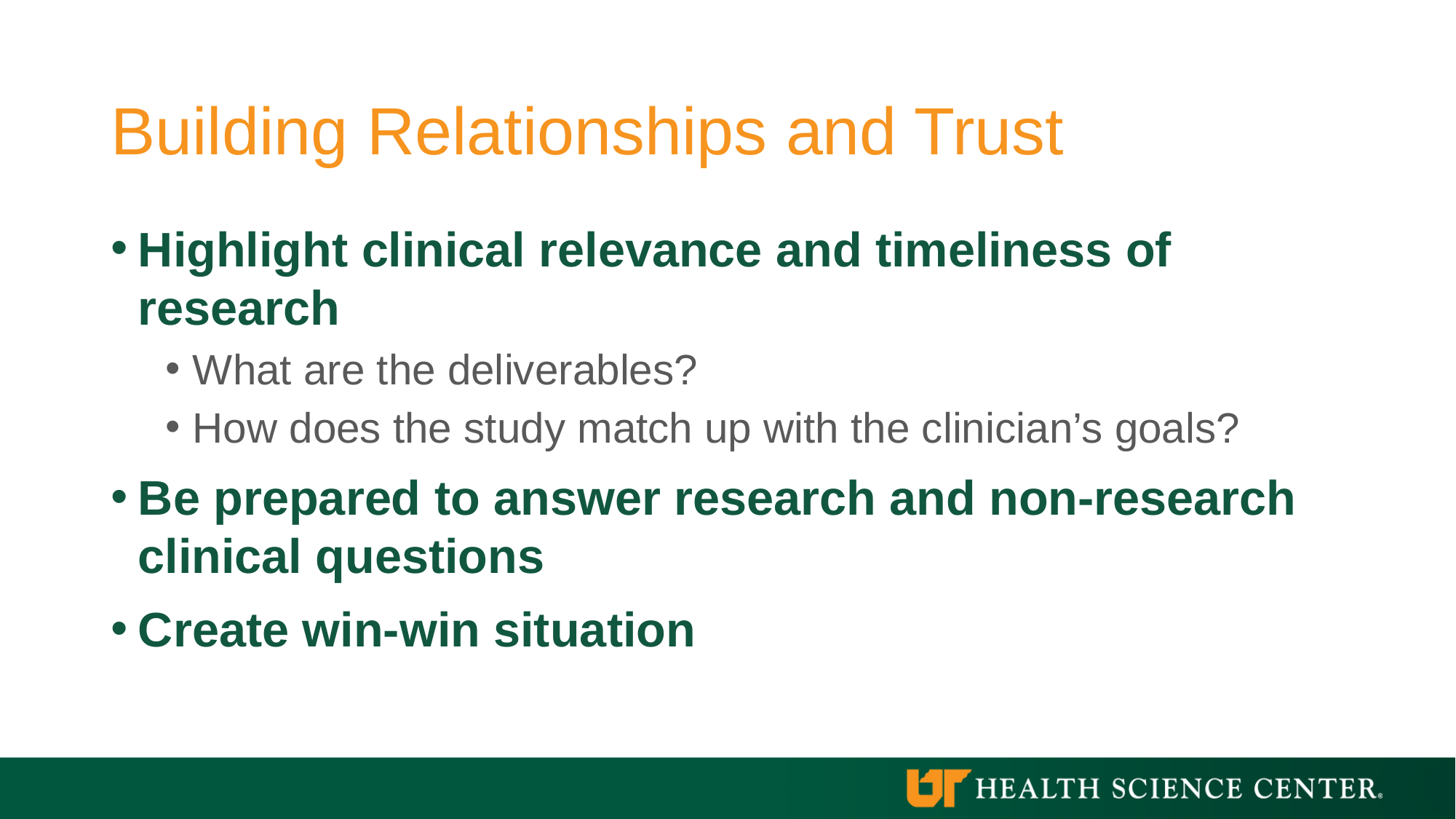

# Building Relationships and Trust
Highlight clinical relevance and timeliness of research
What are the deliverables?
How does the study match up with the clinician’s goals?
Be prepared to answer research and non-research clinical questions
Create win-win situation